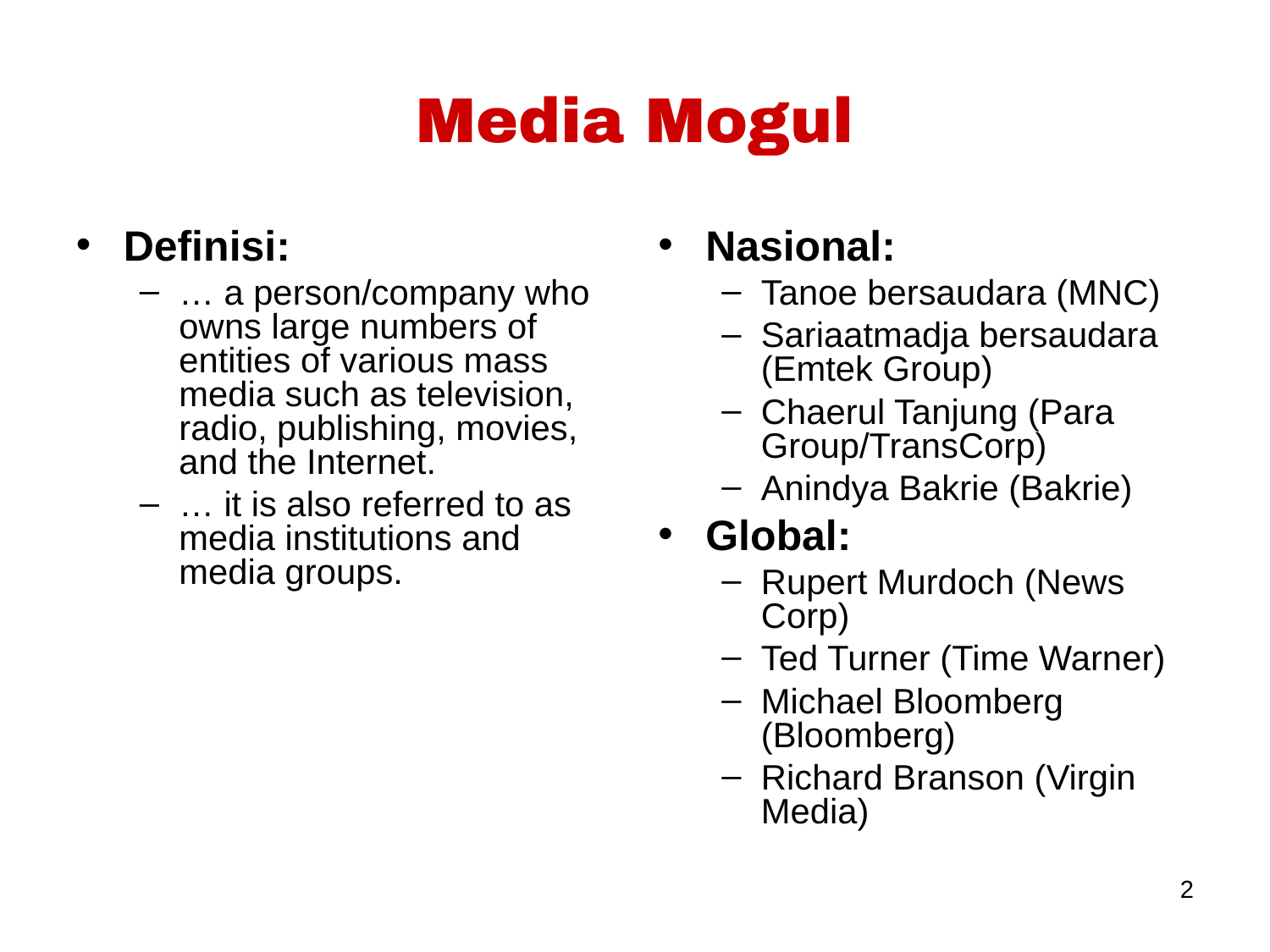

# Media Mogul
Definisi:
… a person/company who owns large numbers of entities of various mass media such as television, radio, publishing, movies, and the Internet.
… it is also referred to as media institutions and media groups.

Nasional:
Tanoe bersaudara (MNC)
Sariaatmadja bersaudara (Emtek Group)
Chaerul Tanjung (Para Group/TransCorp)
Anindya Bakrie (Bakrie)
Global:
Rupert Murdoch (News Corp)
Ted Turner (Time Warner)
Michael Bloomberg (Bloomberg)
Richard Branson (Virgin Media)
2